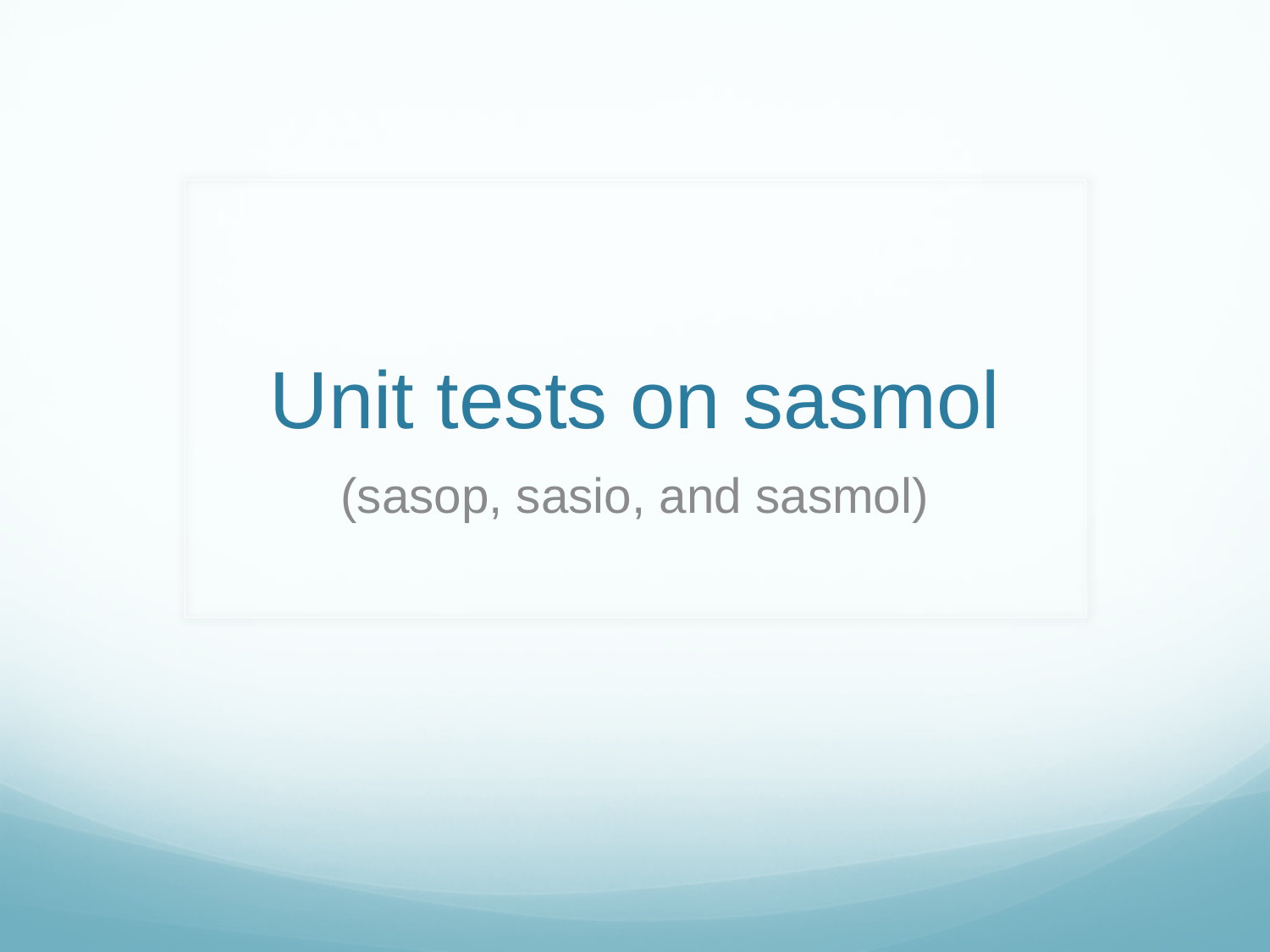

# Unit tests on sasmol
(sasop, sasio, and sasmol)